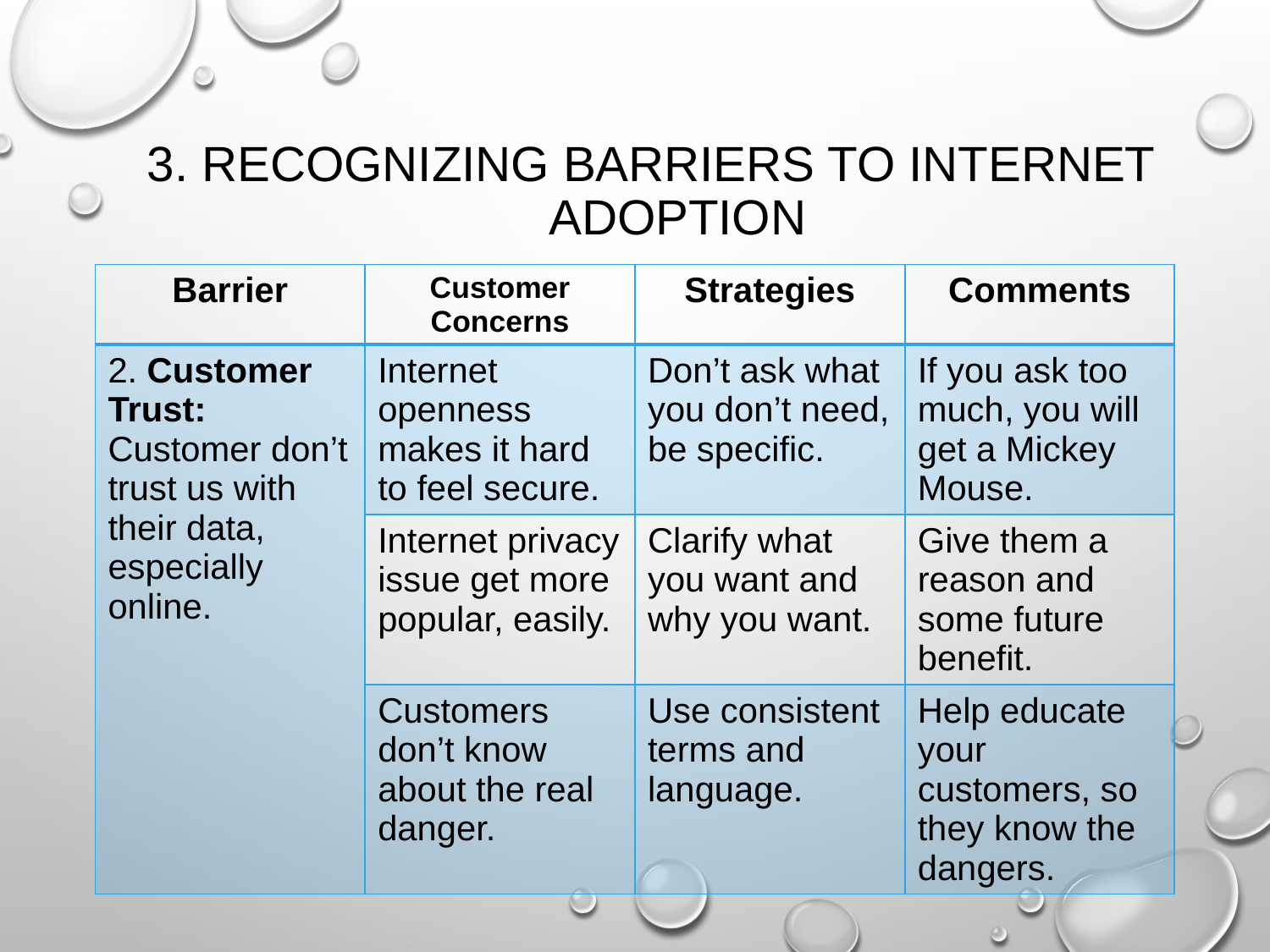

# 3. Recognizing barriers to internet adoption
| Barrier | Customer Concerns | Strategies | Comments |
| --- | --- | --- | --- |
| 2. Customer Trust: Customer don’t trust us with their data, especially online. | Internet openness makes it hard to feel secure. | Don’t ask what you don’t need, be specific. | If you ask too much, you will get a Mickey Mouse. |
|  | Internet privacy issue get more popular, easily. | Clarify what you want and why you want. | Give them a reason and some future benefit. |
|  | Customers don’t know about the real danger. | Use consistent terms and language. | Help educate your customers, so they know the dangers. |